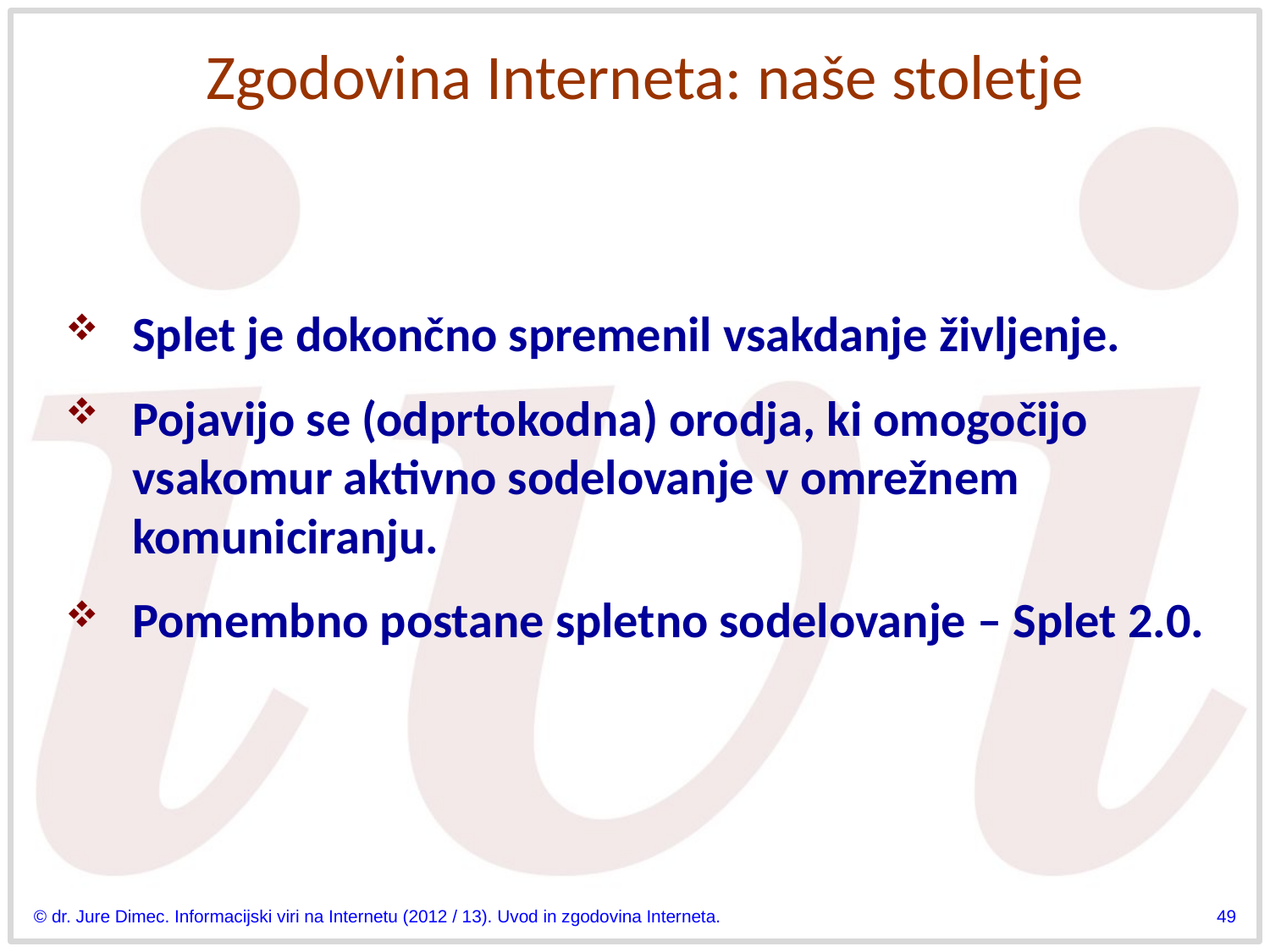

# Zgodovina Interneta: naše stoletje

Splet je dokončno spremenil vsakdanje življenje.
Pojavijo se (odprtokodna) orodja, ki omogočijo vsakomur aktivno sodelovanje v omrežnem komuniciranju.
Pomembno postane spletno sodelovanje – Splet 2.0.
© dr. Jure Dimec. Informacijski viri na Internetu (2012 / 13). Uvod in zgodovina Interneta.
49